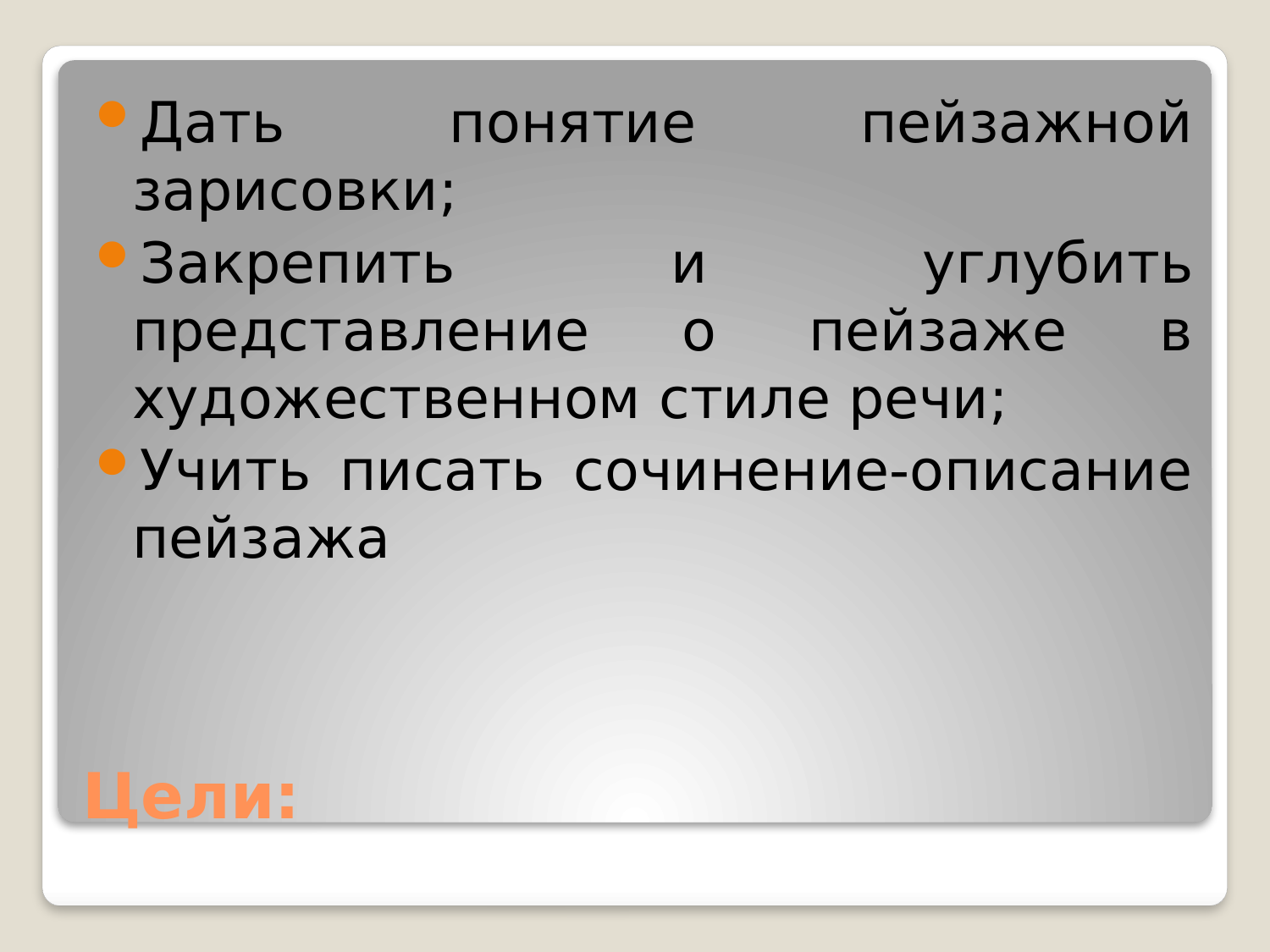

Дать понятие пейзажной зарисовки;
Закрепить и углубить представление о пейзаже в художественном стиле речи;
Учить писать сочинение-описание пейзажа
# Цели: